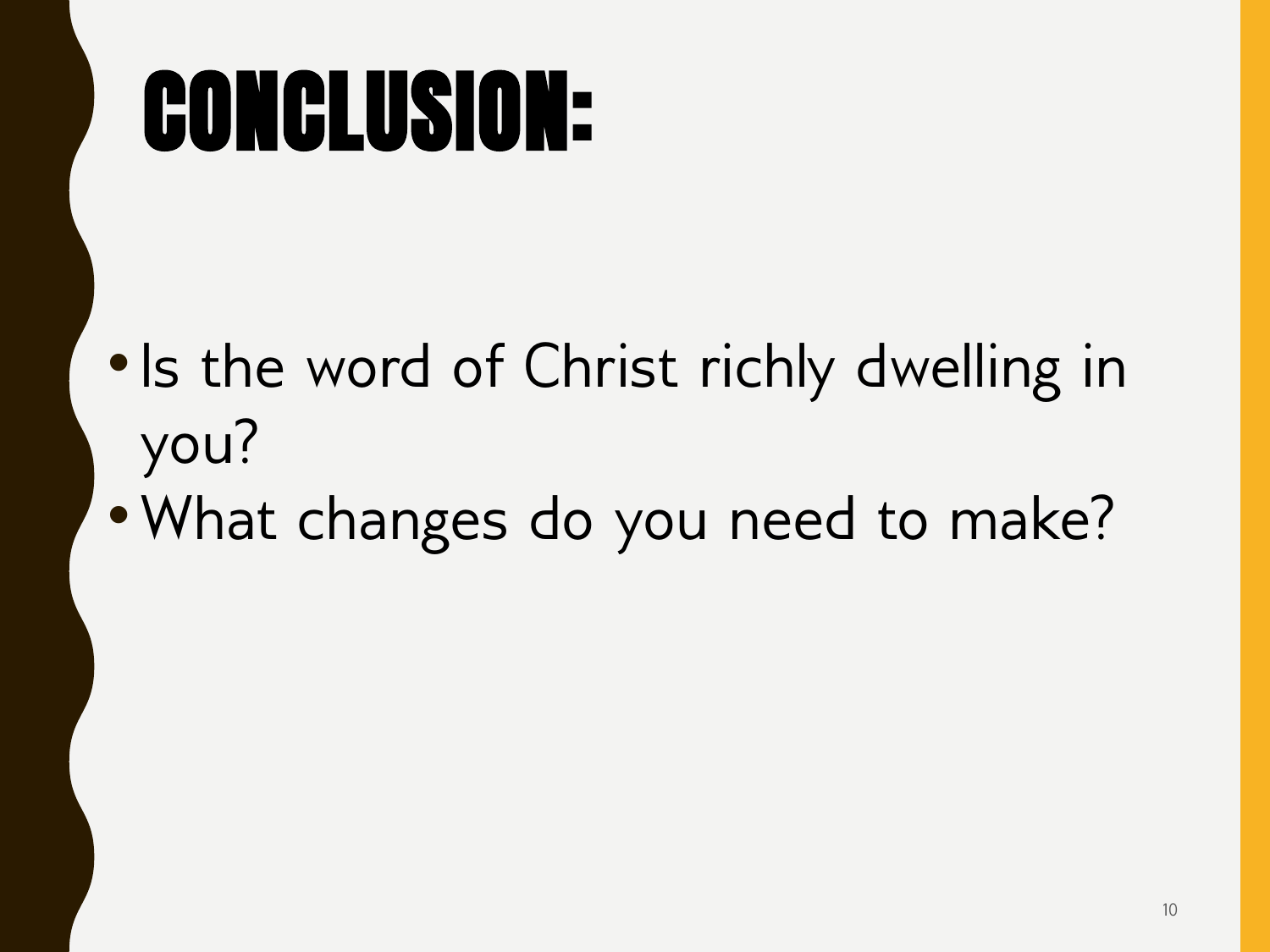

# Conclusion:
Is the word of Christ richly dwelling in you?
What changes do you need to make?
10